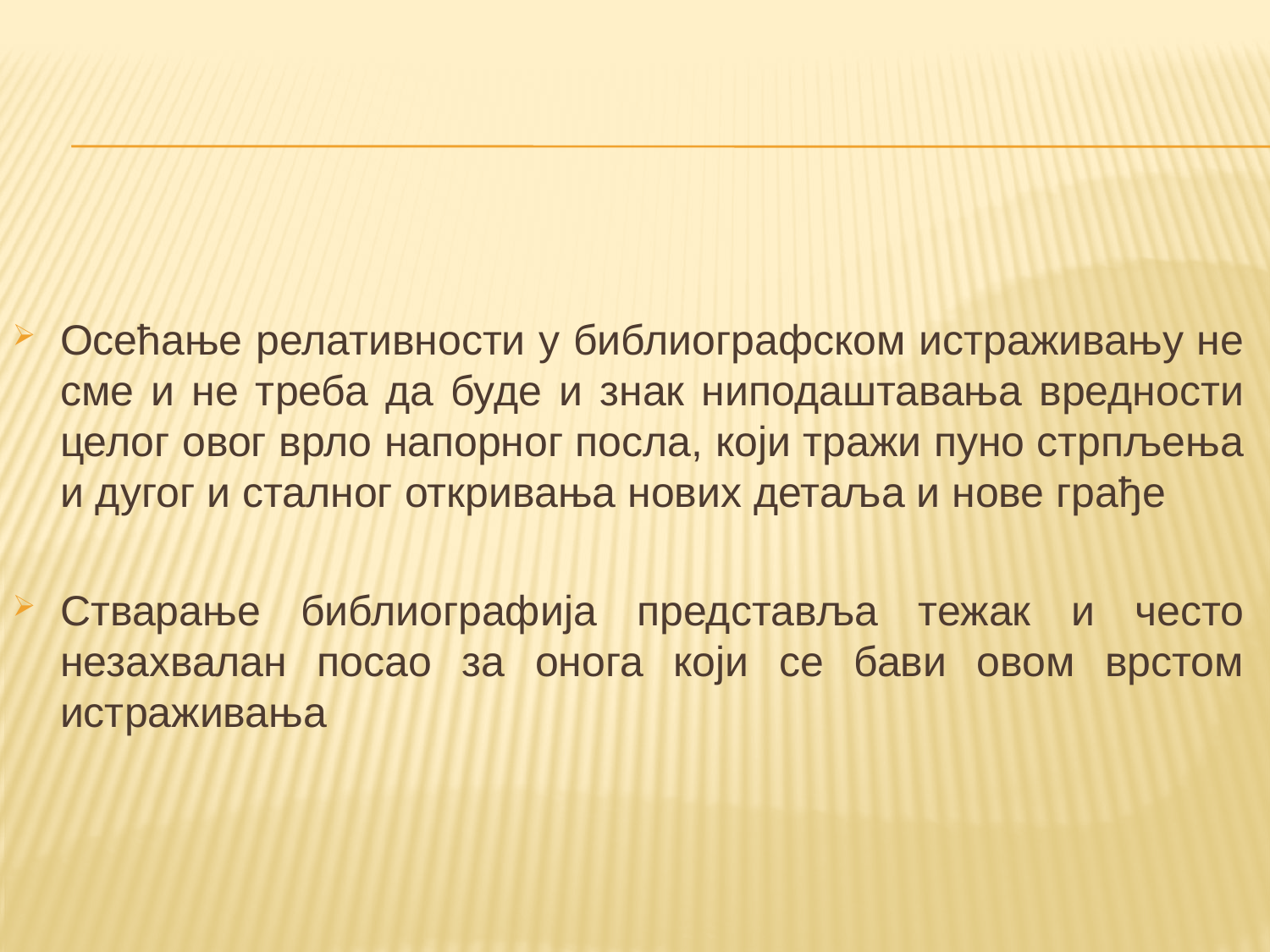

Осећање релативности у библиографском истраживању не сме и не треба да буде и знак ниподаштавања вредности целог овог врло напорног посла, који тражи пуно стрпљења и дугог и сталног откривања нових детаља и нове грађе

Стварање библиографија представља тежак и често незахвалан посао за онога који се бави овом врстом истраживања